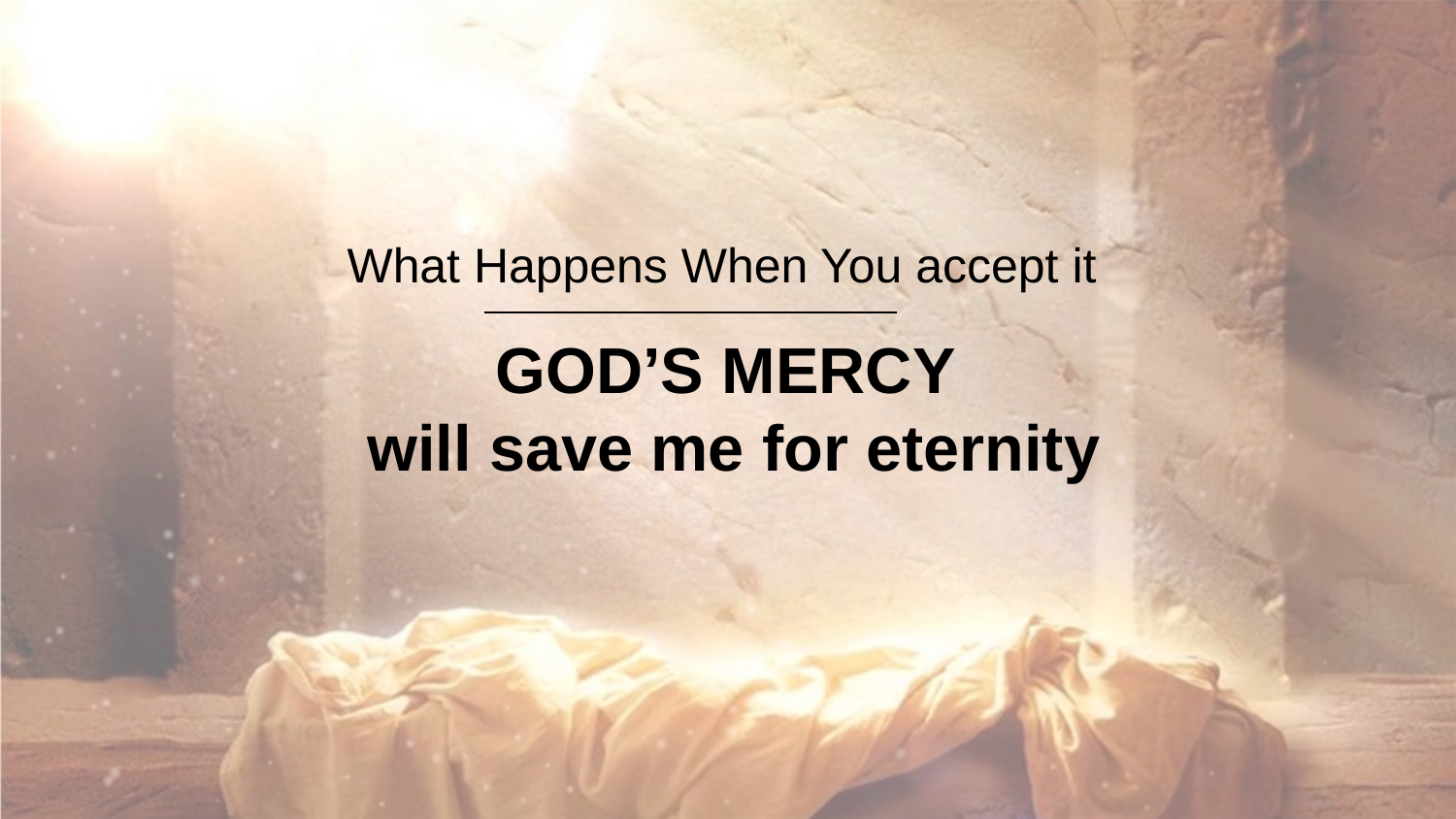

What Happens When You accept it
GOD’S MERCY
will save me for eternity